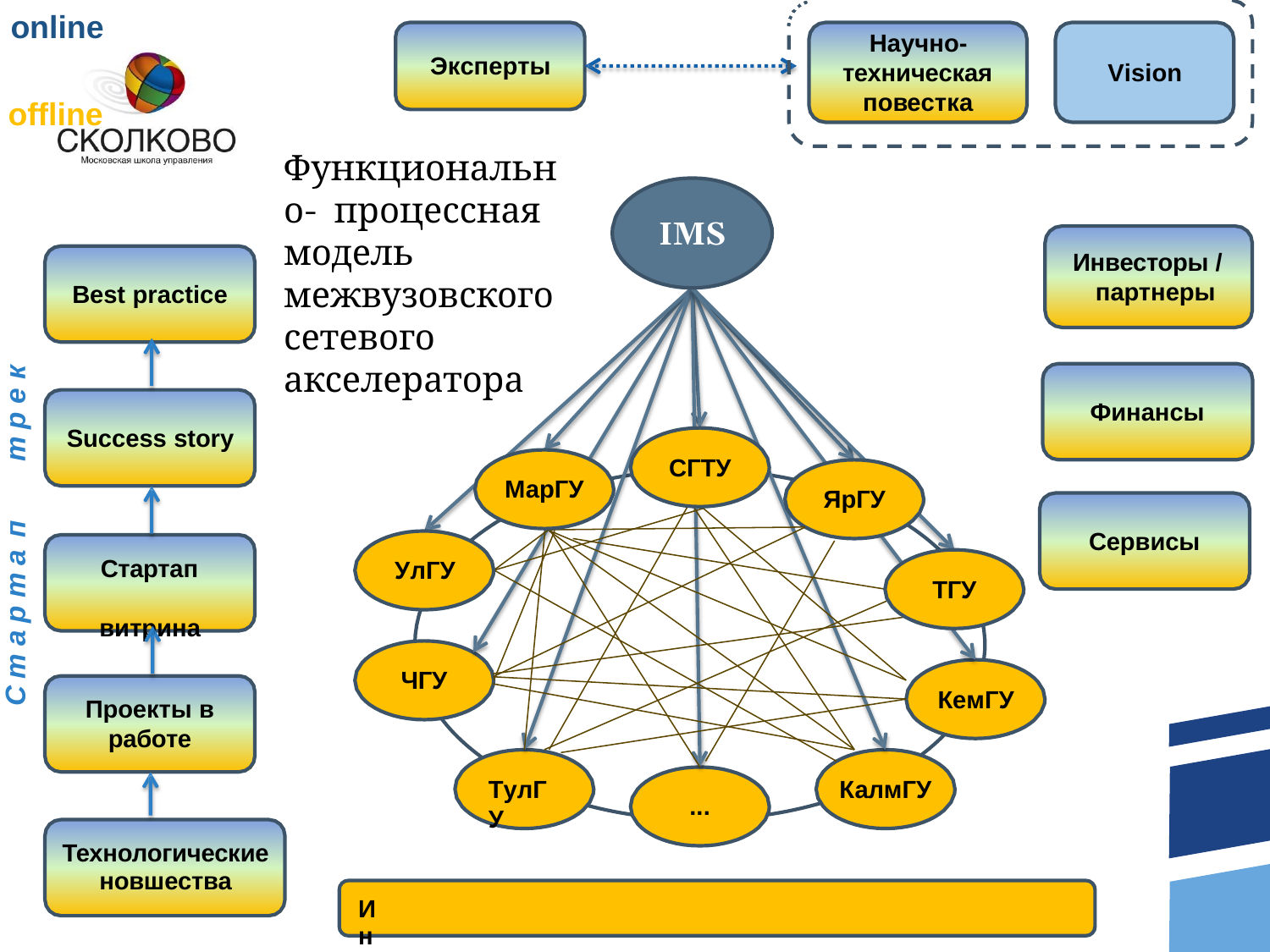

# online  offline

Научно-

Эксперты
техническая
Vision

повестка
Функционально-  процессная  модель  межвузовского  сетевого
акселератора

IMS

Инвесторы /  партнеры

Best practice

т р е к

Финансы
Success story

СГТУ

МарГУ
ЯрГУ

С т а р т а п

Сервисы

Стартап  витрина
УлГУ

ТГУ

ЧГУ

КемГУ

Проекты в
работе

ТулГУ
КалмГУ

...

Технологические
новшества
Инфраструктура (площадка для on/offline меропритиятий)